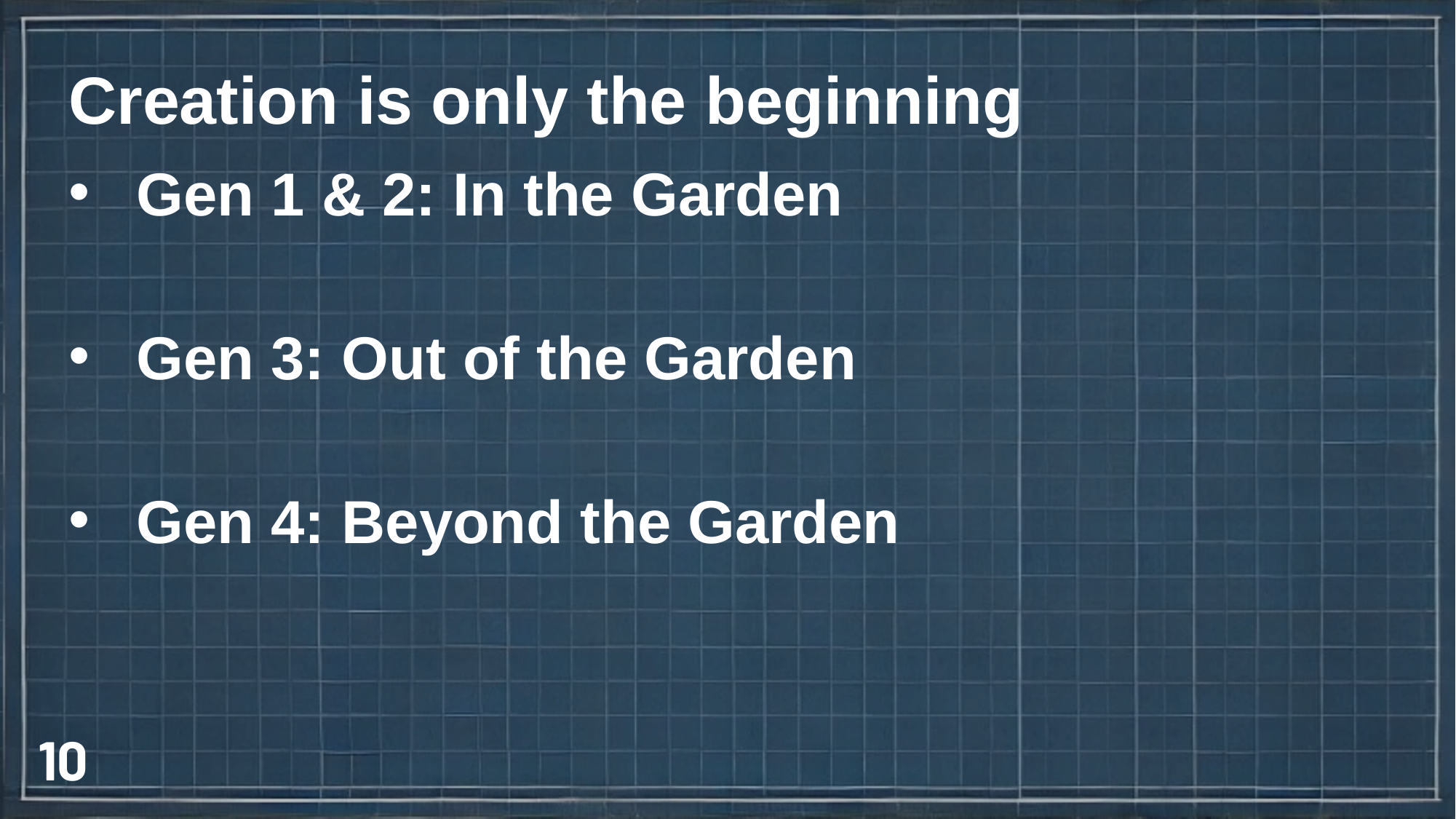

Creation is only the beginning
Gen 1 & 2: In the Garden

Gen 3: Out of the Garden

Gen 4: Beyond the Garden
10